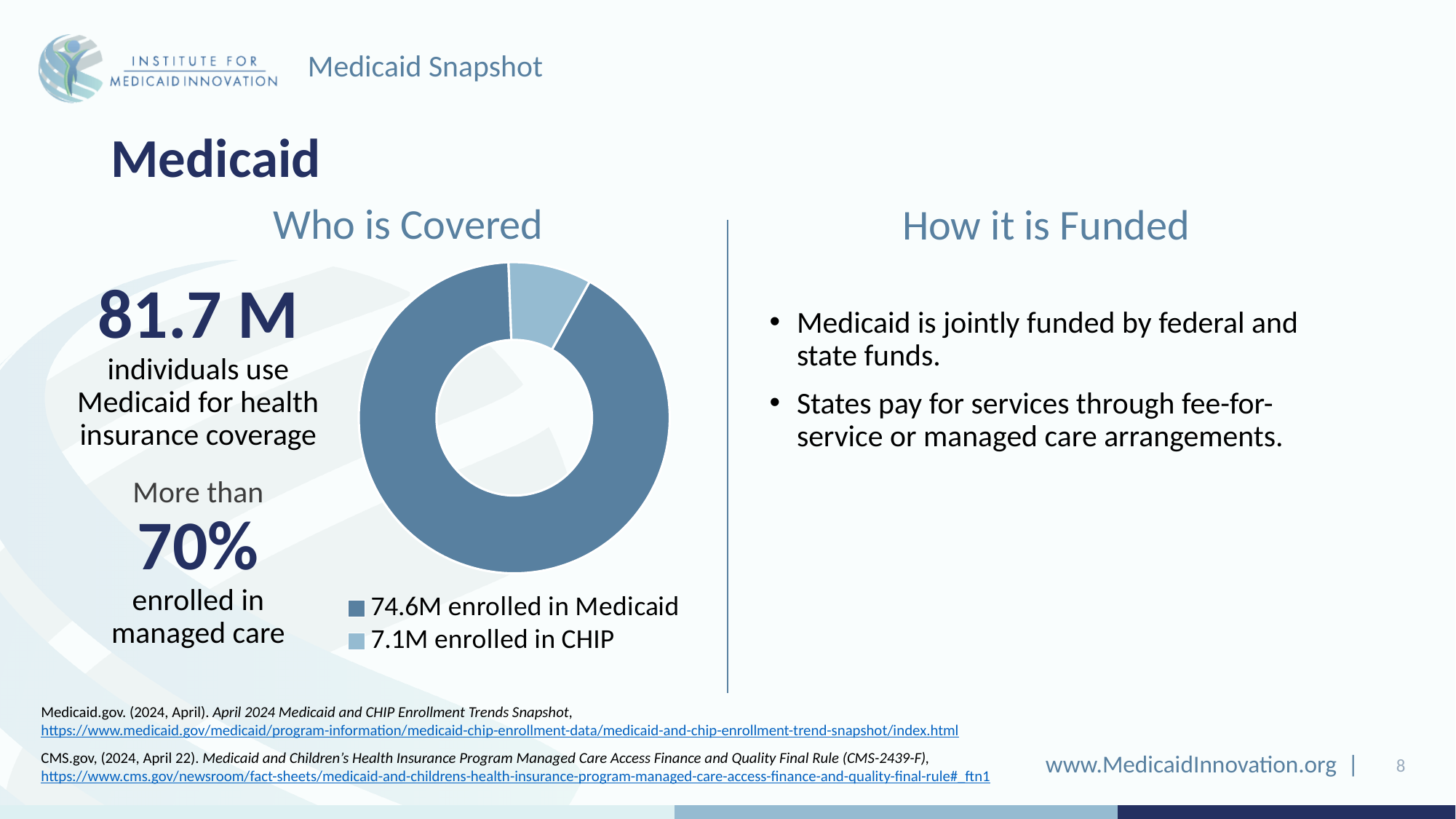

Medicaid Snapshot
# Medicaid
Who is Covered
How it is Funded

### Chart

| Category | Sales |
|---|---|
| 74.6M enrolled in Medicaid | 74.6 |
| 7.1M enrolled in CHIP | 7.06 |
81.7 M
individuals use Medicaid for health insurance coverage
Medicaid is jointly funded by federal and state funds.
States pay for services through fee-for-service or managed care arrangements.
More than 70%
enrolled in managed care
Medicaid.gov. (2024, April). April 2024 Medicaid and CHIP Enrollment Trends Snapshot, https://www.medicaid.gov/medicaid/program-information/medicaid-chip-enrollment-data/medicaid-and-chip-enrollment-trend-snapshot/index.html
CMS.gov, (2024, April 22). Medicaid and Children’s Health Insurance Program Managed Care Access Finance and Quality Final Rule (CMS-2439-F), https://www.cms.gov/newsroom/fact-sheets/medicaid-and-childrens-health-insurance-program-managed-care-access-finance-and-quality-final-rule#_ftn1
8